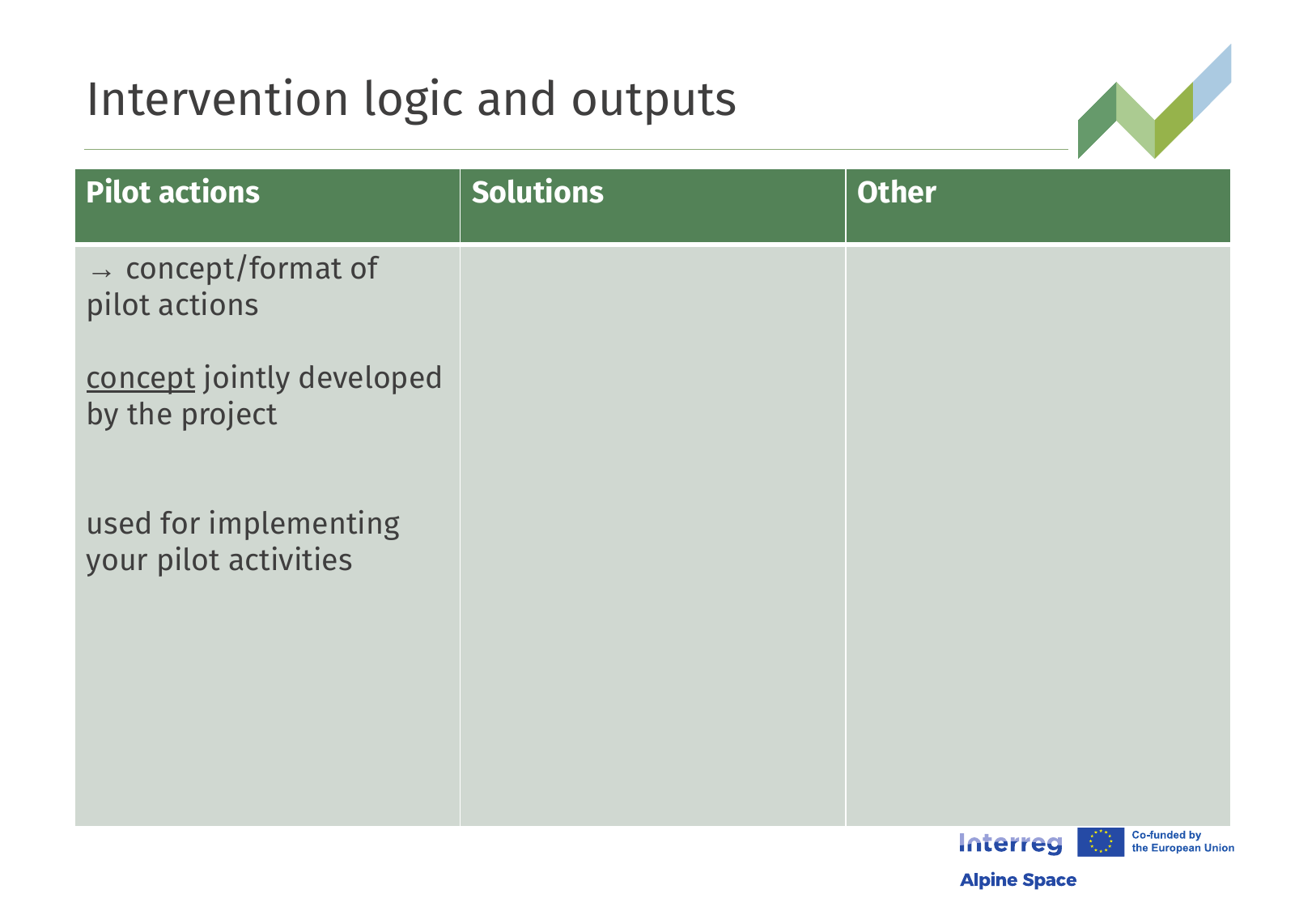

# Intervention logic and outputs
| Pilot actions | Solutions | Other |
| --- | --- | --- |
| → concept/format of pilot actions concept jointly developed by the project used for implementing your pilot activities |  |  |